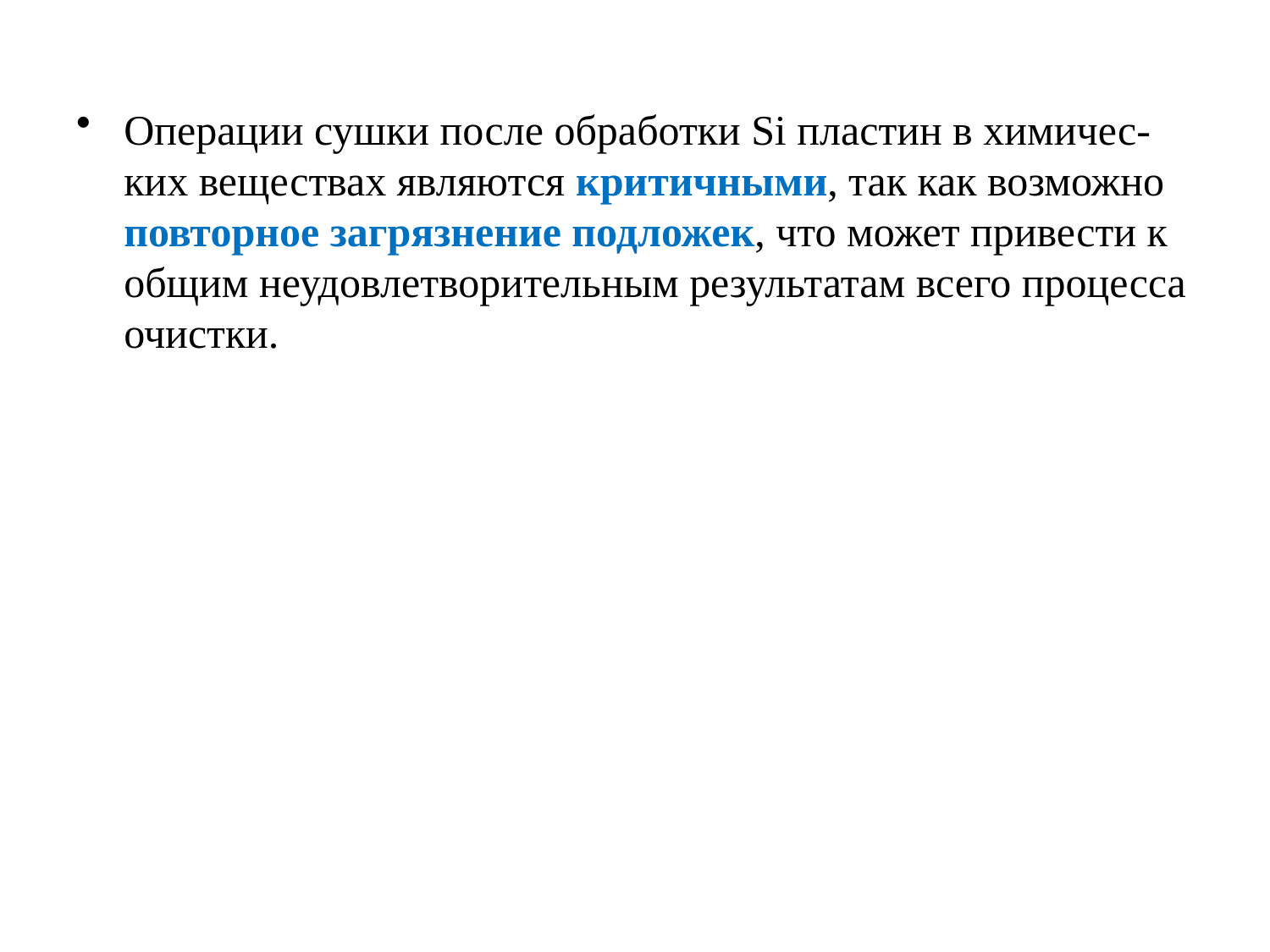

Операции сушки после обработки Si пластин в химичес-ких веществах являются критичными, так как возможно повторное загрязнение подложек, что может привести к общим неудовлетворительным результатам всего процесса очистки.